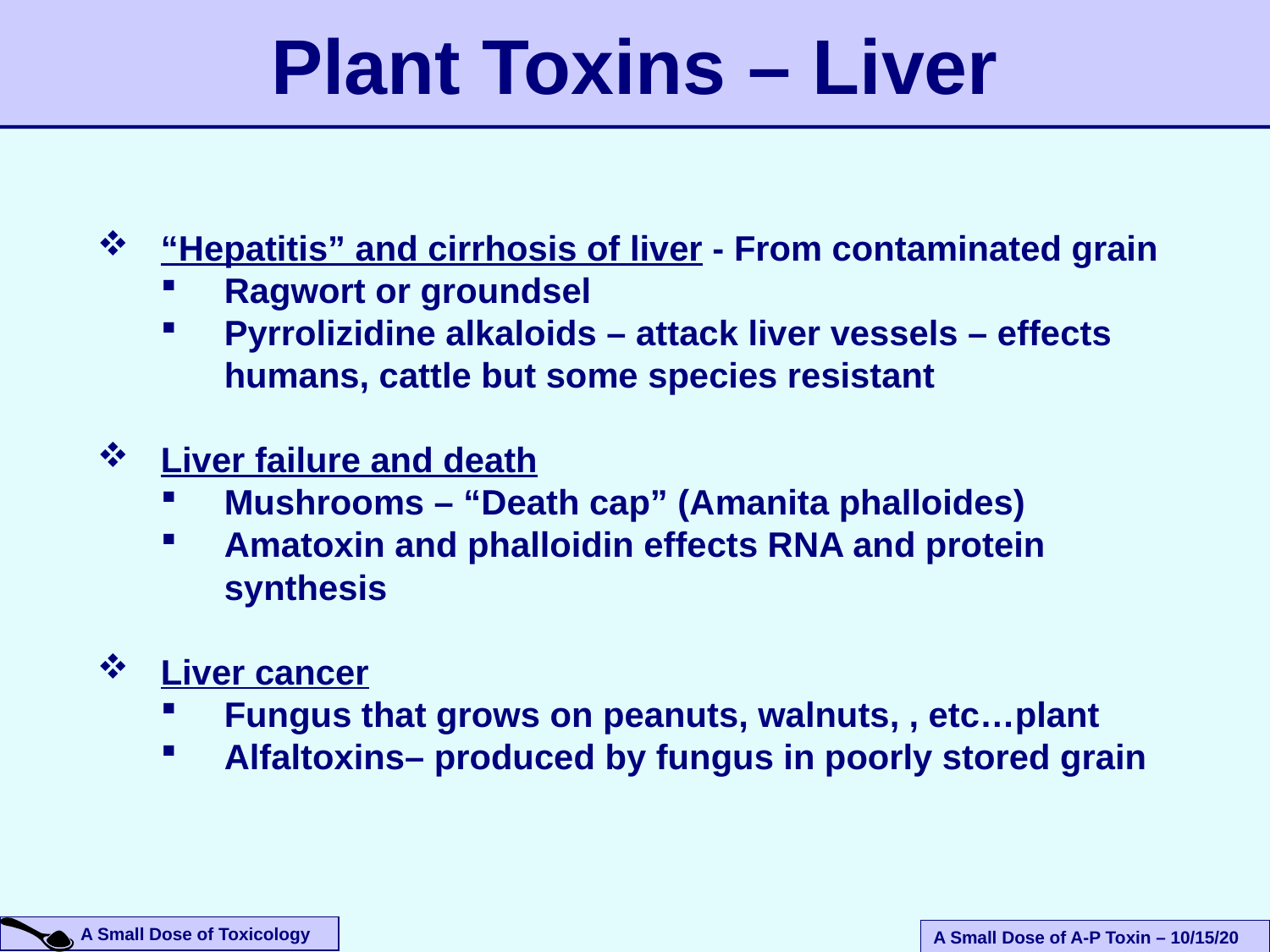

Plant Toxins – Liver
“Hepatitis” and cirrhosis of liver - From contaminated grain
Ragwort or groundsel
Pyrrolizidine alkaloids – attack liver vessels – effects humans, cattle but some species resistant

Liver failure and death
Mushrooms – “Death cap” (Amanita phalloides)
Amatoxin and phalloidin effects RNA and protein synthesis

Liver cancer
Fungus that grows on peanuts, walnuts, , etc…plant
Alfaltoxins– produced by fungus in poorly stored grain